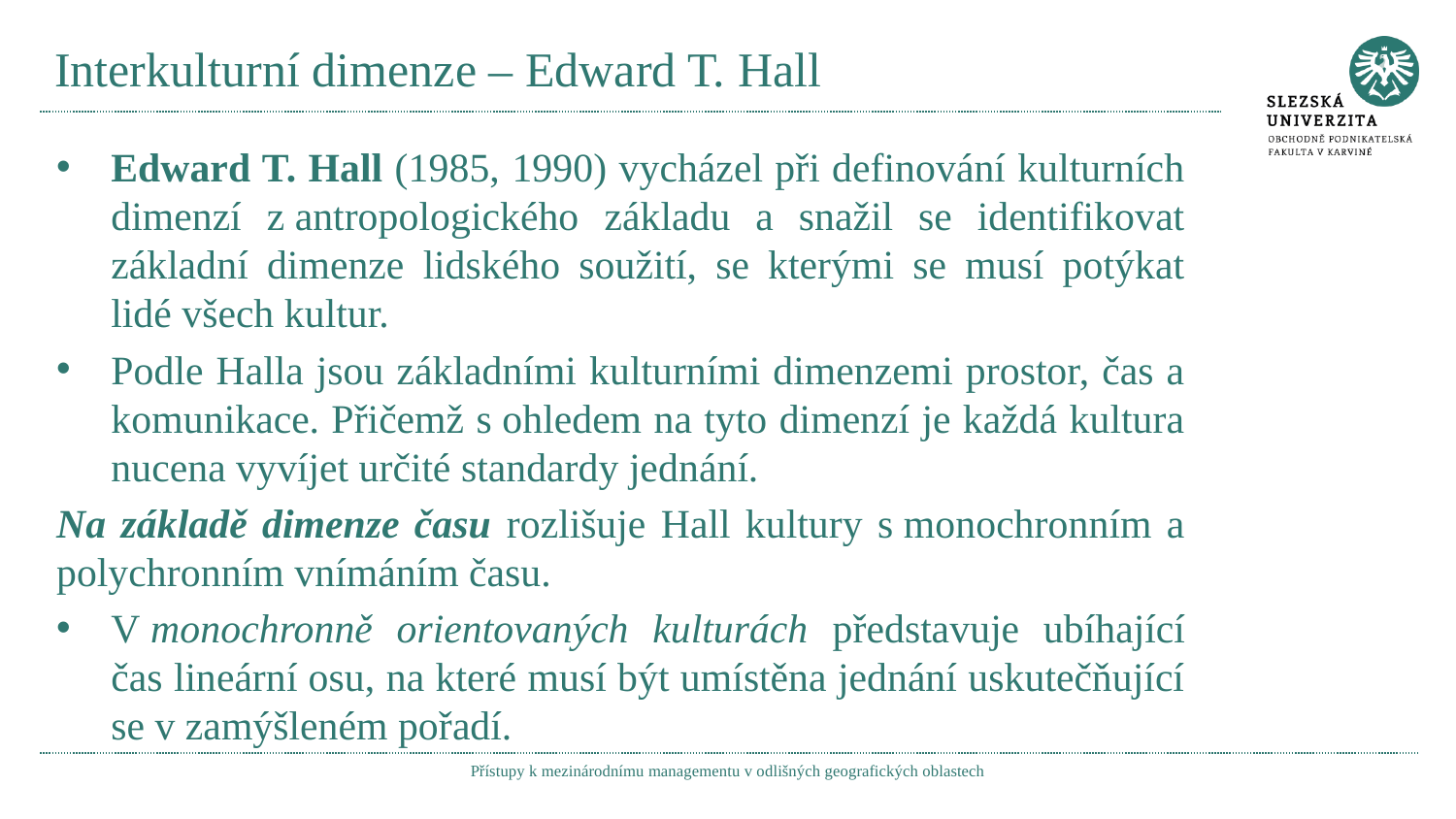

# Interkulturní dimenze – Edward T. Hall
Edward T. Hall (1985, 1990) vycházel při definování kulturních dimenzí z antropologického základu a snažil se identifikovat základní dimenze lidského soužití, se kterými se musí potýkat lidé všech kultur.
Podle Halla jsou základními kulturními dimenzemi prostor, čas a komunikace. Přičemž s ohledem na tyto dimenzí je každá kultura nucena vyvíjet určité standardy jednání.
Na základě dimenze času rozlišuje Hall kultury s monochronním a polychronním vnímáním času.
V monochronně orientovaných kulturách představuje ubíhající čas lineární osu, na které musí být umístěna jednání uskutečňující se v zamýšleném pořadí.

Přístupy k mezinárodnímu managementu v odlišných geografických oblastech